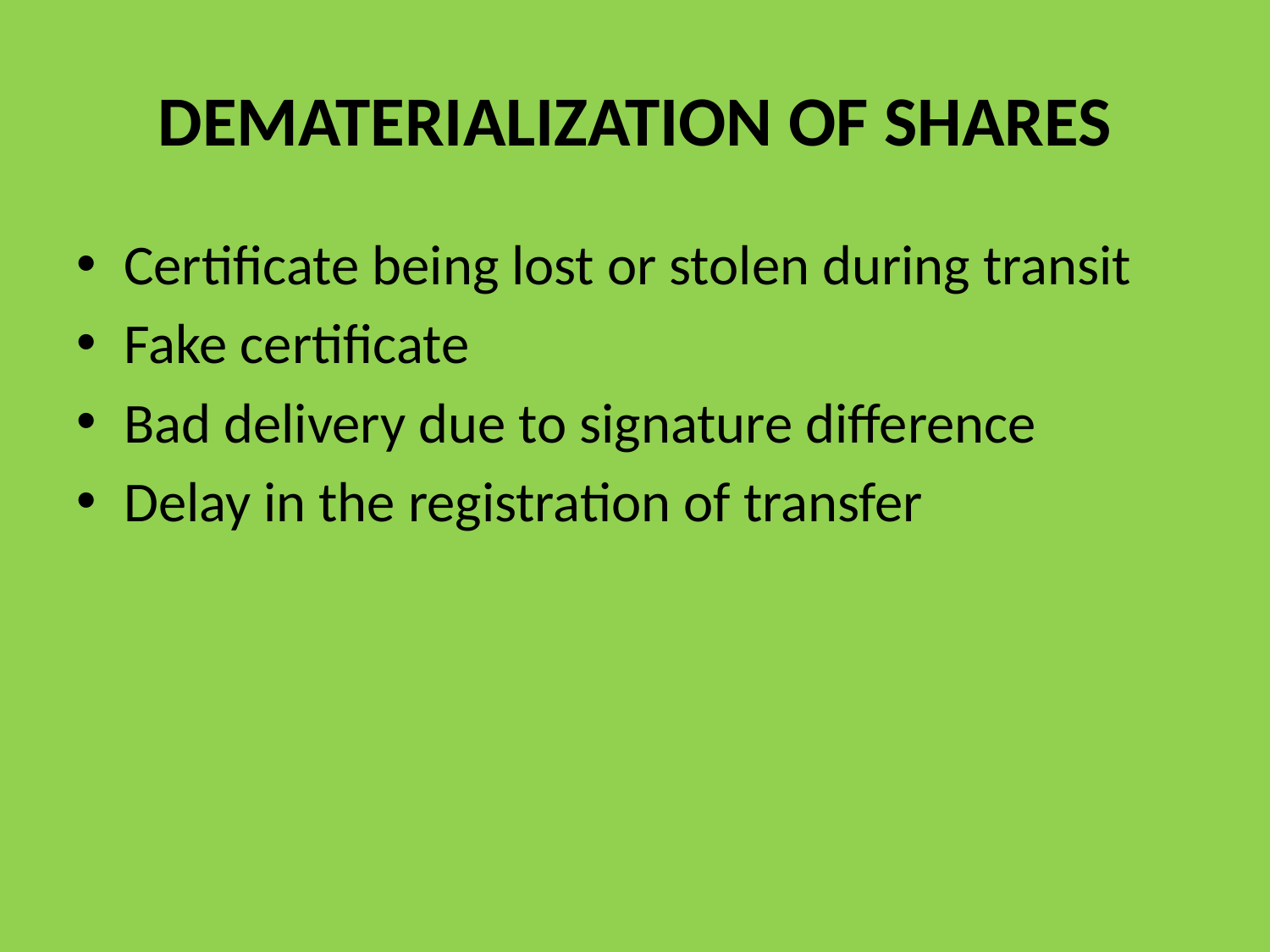

# DEMATERIALIZATION OF SHARES
Certificate being lost or stolen during transit
Fake certificate
Bad delivery due to signature difference
Delay in the registration of transfer